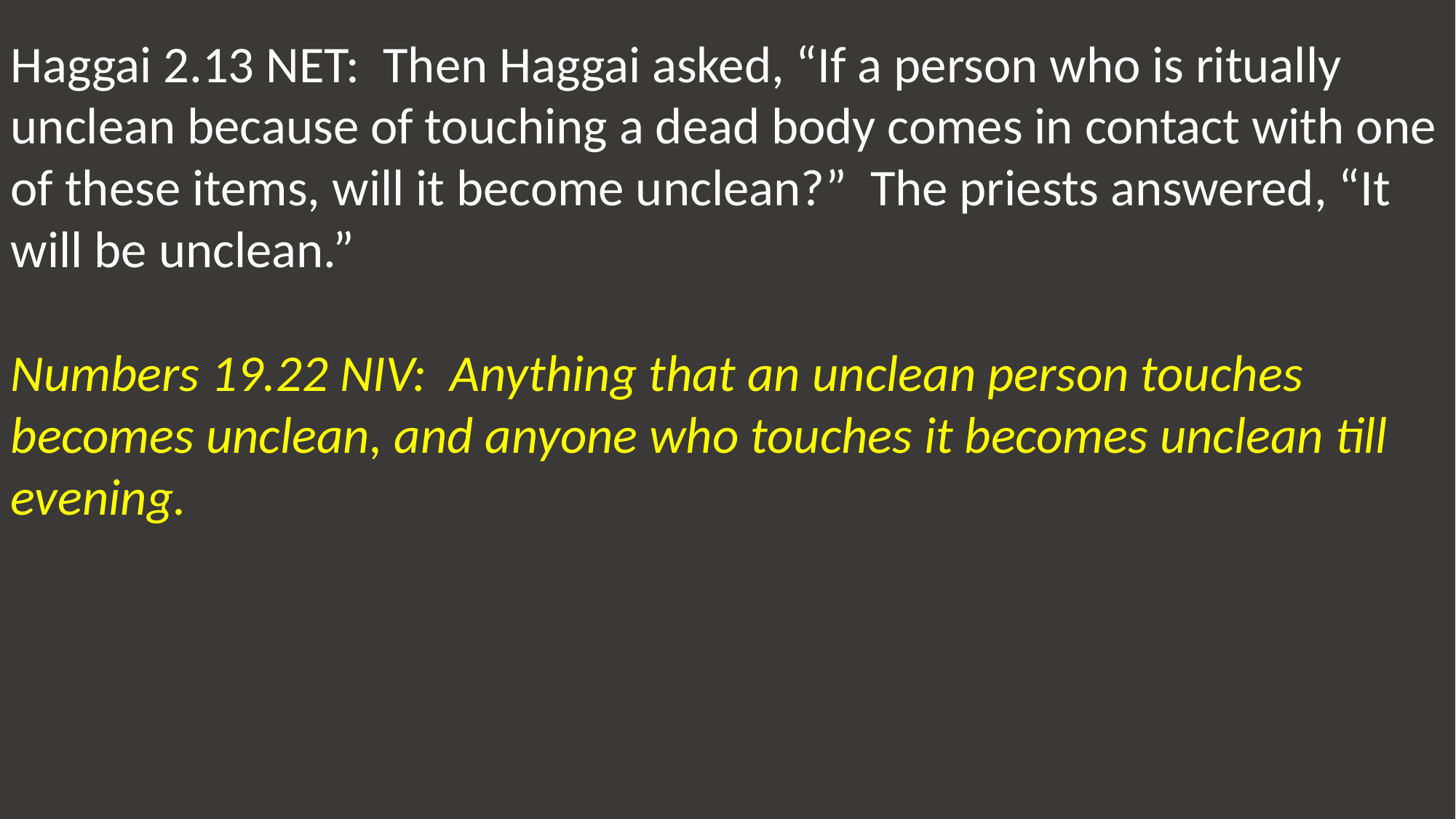

Haggai 2.13 NET:  Then Haggai asked, “If a person who is ritually unclean because of touching a dead body comes in contact with one of these items, will it become unclean?”  The priests answered, “It will be unclean.”

Numbers 19.22 NIV:  Anything that an unclean person touches becomes unclean, and anyone who touches it becomes unclean till evening.